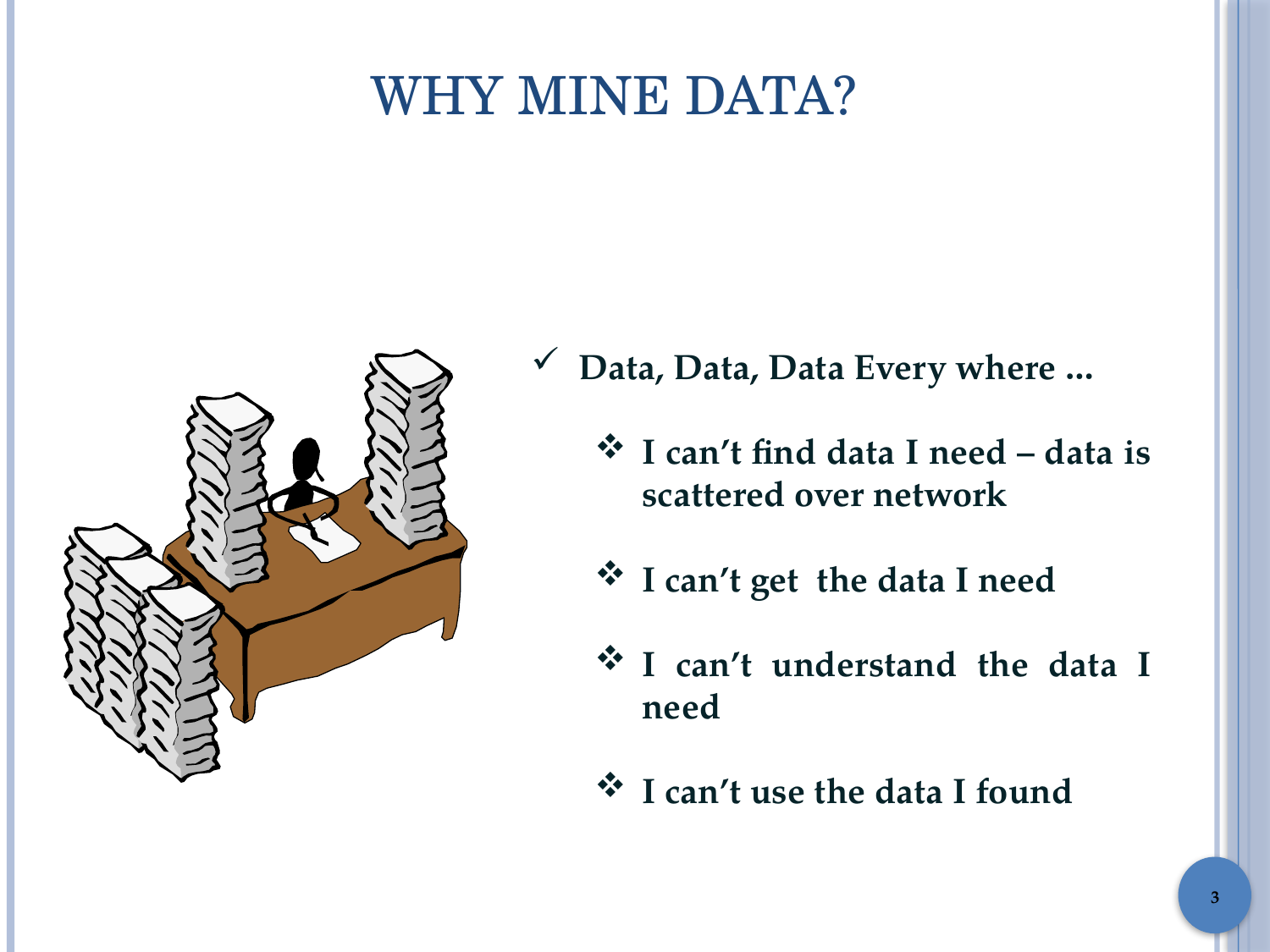

# Why Mine Data?
Data, Data, Data Every where …

I can’t find data I need – data is scattered over network

I can’t get  the data I need

I can’t understand the data I need

I can’t use the data I found

3